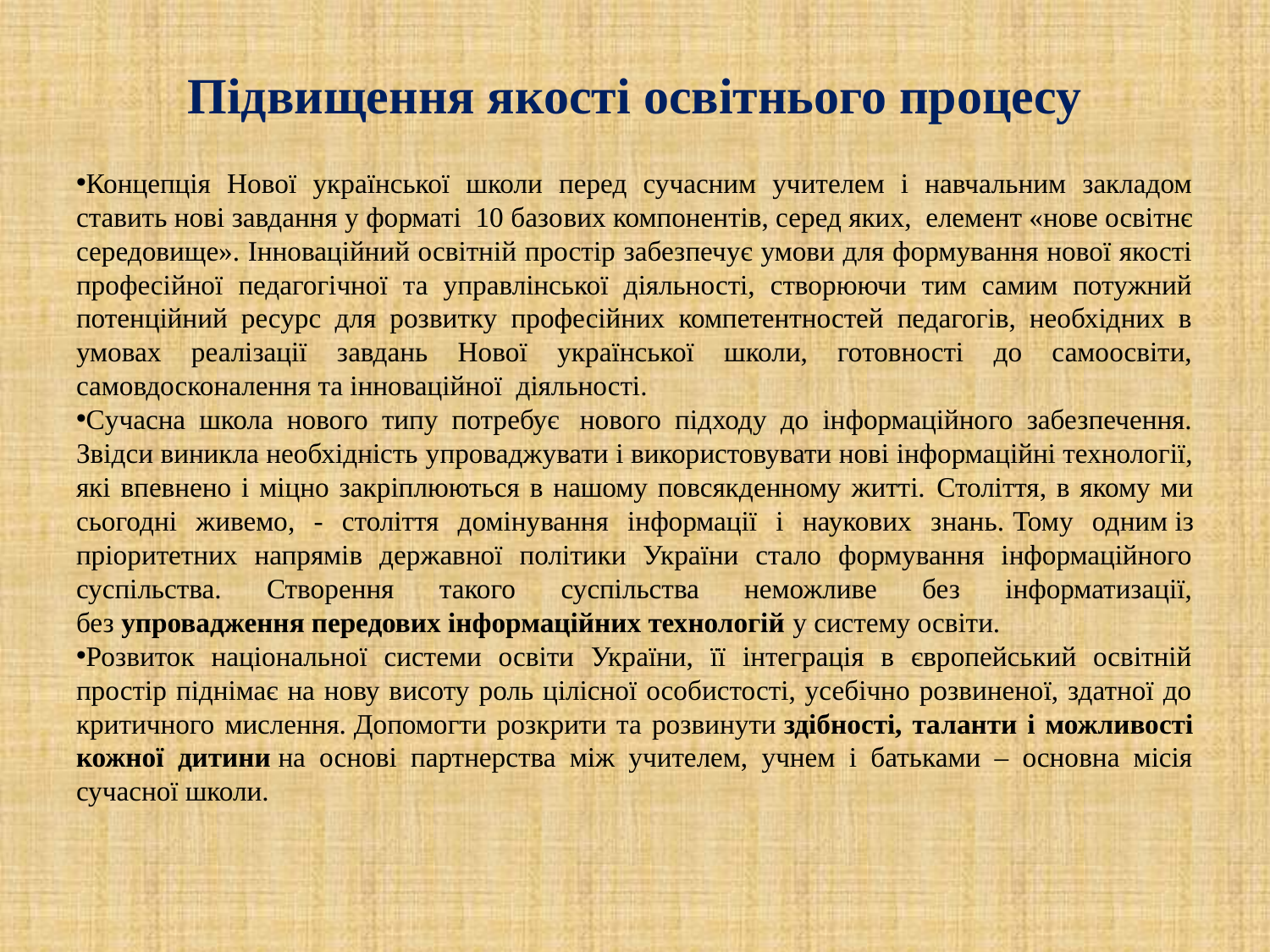

# Підвищення якості освітнього процесу
Концепція Нової української школи перед сучасним учителем і навчальним закладом ставить нові завдання у форматі  10 базових компонентів, серед яких,  елемент «нове освітнє середовище». Інноваційний освітній простір забезпечує умови для формування нової якості професійної педагогічної та управлінської діяльності, створюючи тим самим потужний потенційний ресурс для розвитку професійних компетентностей педагогів, необхідних в умовах реалізації завдань Нової української школи, готовності до самоосвіти, самовдосконалення та інноваційної  діяльності.
Сучасна школа нового типу потребує  нового підходу до інформаційного забезпечення. Звідси виникла необхідність упроваджувати і використовувати нові інформаційні технології, які впевнено і міцно закріплюються в нашому повсякденному житті. Століття, в якому ми сьогодні живемо, - століття домінування інформації і наукових знань. Тому одним із пріоритетних напрямів державної політики України стало формування інформаційного суспільства. Створення такого суспільства неможливе без інформатизації, без упровадження передових інформаційних технологій у систему освіти.
Розвиток національної системи освіти України, її інтеграція в європейський освітній простір піднімає на нову висоту роль цілісної особистості, усебічно розвиненої, здатної до критичного мислення. Допомогти розкрити та розвинути здібності, таланти і можливості кожної дитини на основі партнерства між учителем, учнем і батьками – основна місія сучасної школи.